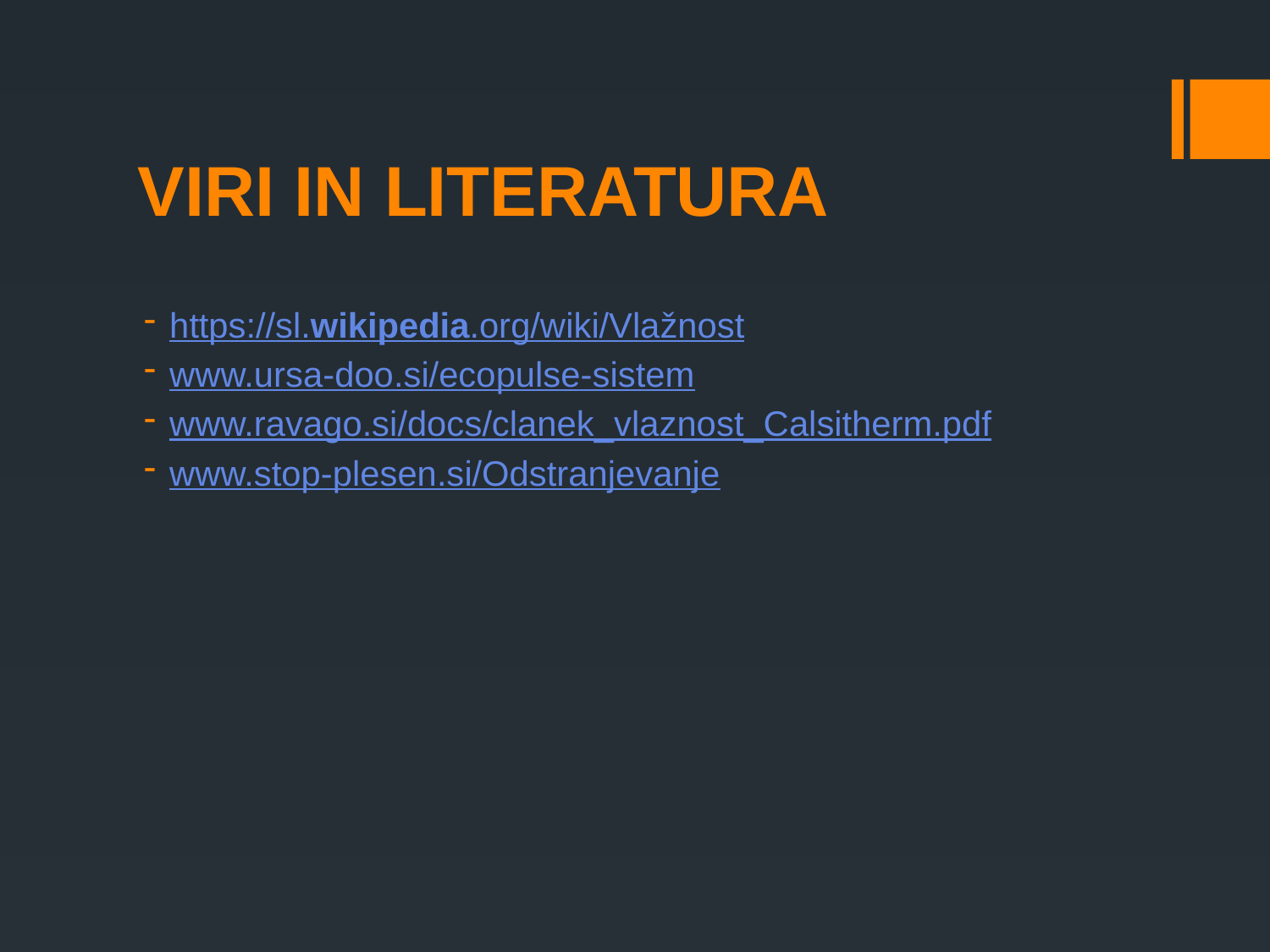

# VIRI IN LITERATURA
https://sl.wikipedia.org/wiki/Vlažnost
www.ursa-doo.si/ecopulse-sistem
www.ravago.si/docs/clanek_vlaznost_Calsitherm.pdf
www.stop-plesen.si/Odstranjevanje